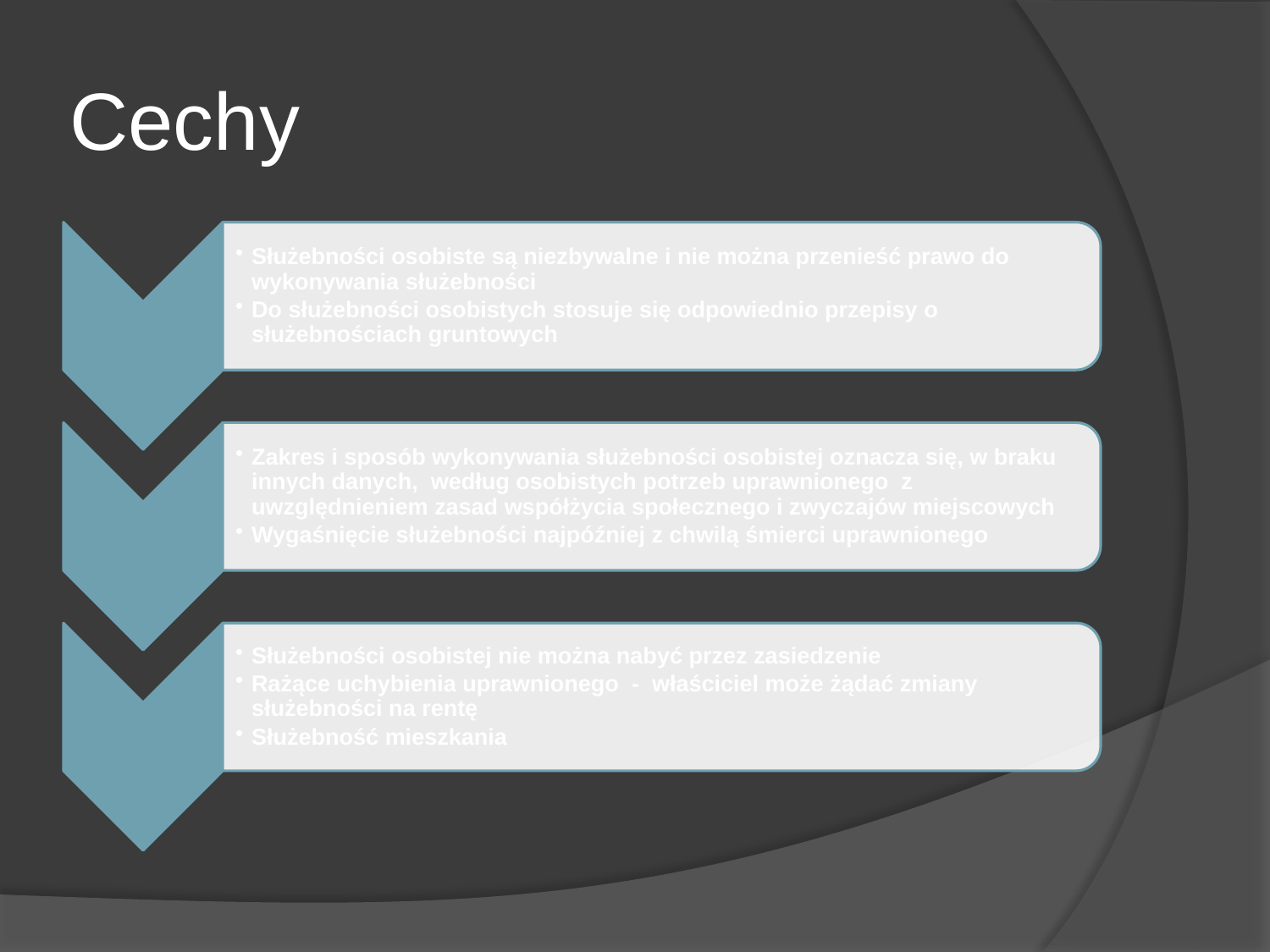

# Cechy

Służebności osobiste są niezbywalne i nie można przenieść prawo do wykonywania służebności
Do służebności osobistych stosuje się odpowiednio przepisy o służebnościach gruntowych

Zakres i sposób wykonywania służebności osobistej oznacza się, w braku innych danych,  według osobistych potrzeb uprawnionego  z uwzględnieniem zasad współżycia społecznego i zwyczajów miejscowych
Wygaśnięcie służebności najpóźniej z chwilą śmierci uprawnionego

Służebności osobistej nie można nabyć przez zasiedzenie
Rażące uchybienia uprawnionego  -  właściciel może żądać zmiany służebności na rentę
Służebność mieszkania